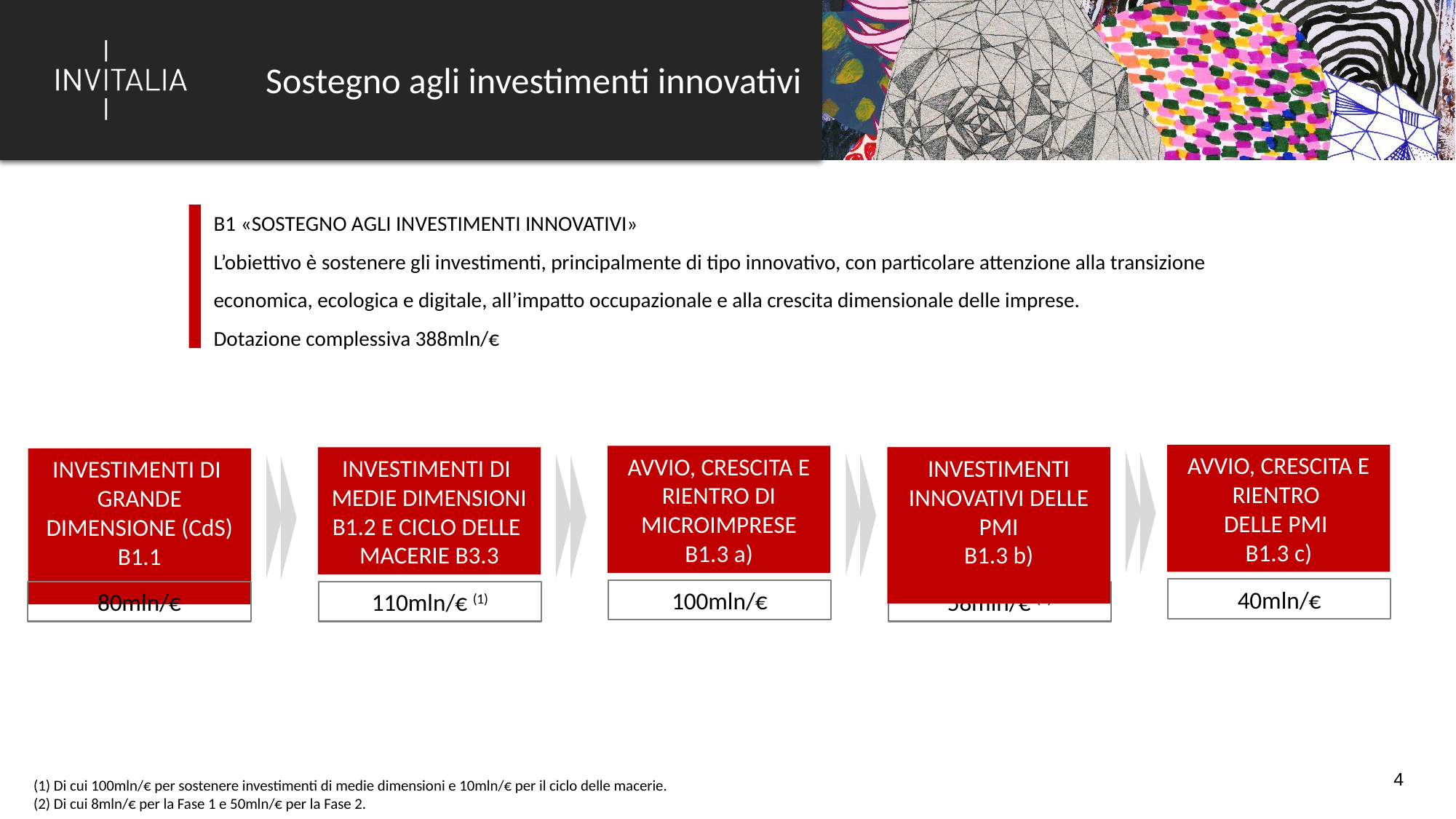

Sostegno agli investimenti innovativi
B1 «SOSTEGNO AGLI INVESTIMENTI INNOVATIVI»
L’obiettivo è sostenere gli investimenti, principalmente di tipo innovativo, con particolare attenzione alla transizione economica, ecologica e digitale, all’impatto occupazionale e alla crescita dimensionale delle imprese.
Dotazione complessiva 388mln/€

AVVIO, CRESCITA E RIENTRO
DELLE PMI
B1.3 c)
AVVIO, CRESCITA E RIENTRO DI MICROIMPRESE
B1.3 a)
INVESTIMENTI DI
MEDIE DIMENSIONI B1.2 E CICLO DELLE
MACERIE B3.3
INVESTIMENTI INNOVATIVI DELLE PMI
B1.3 b)

INVESTIMENTI INNOVATIVI DELLE PMI
B1.3 b)

INVESTIMENTI DI
GRANDE DIMENSIONE (CdS) B1.1

40mln/€
100mln/€
80mln/€
110mln/€ (1)
58mln/€ (2)
4
(1) Di cui 100mln/€ per sostenere investimenti di medie dimensioni e 10mln/€ per il ciclo delle macerie.
(2) Di cui 8mln/€ per la Fase 1 e 50mln/€ per la Fase 2.